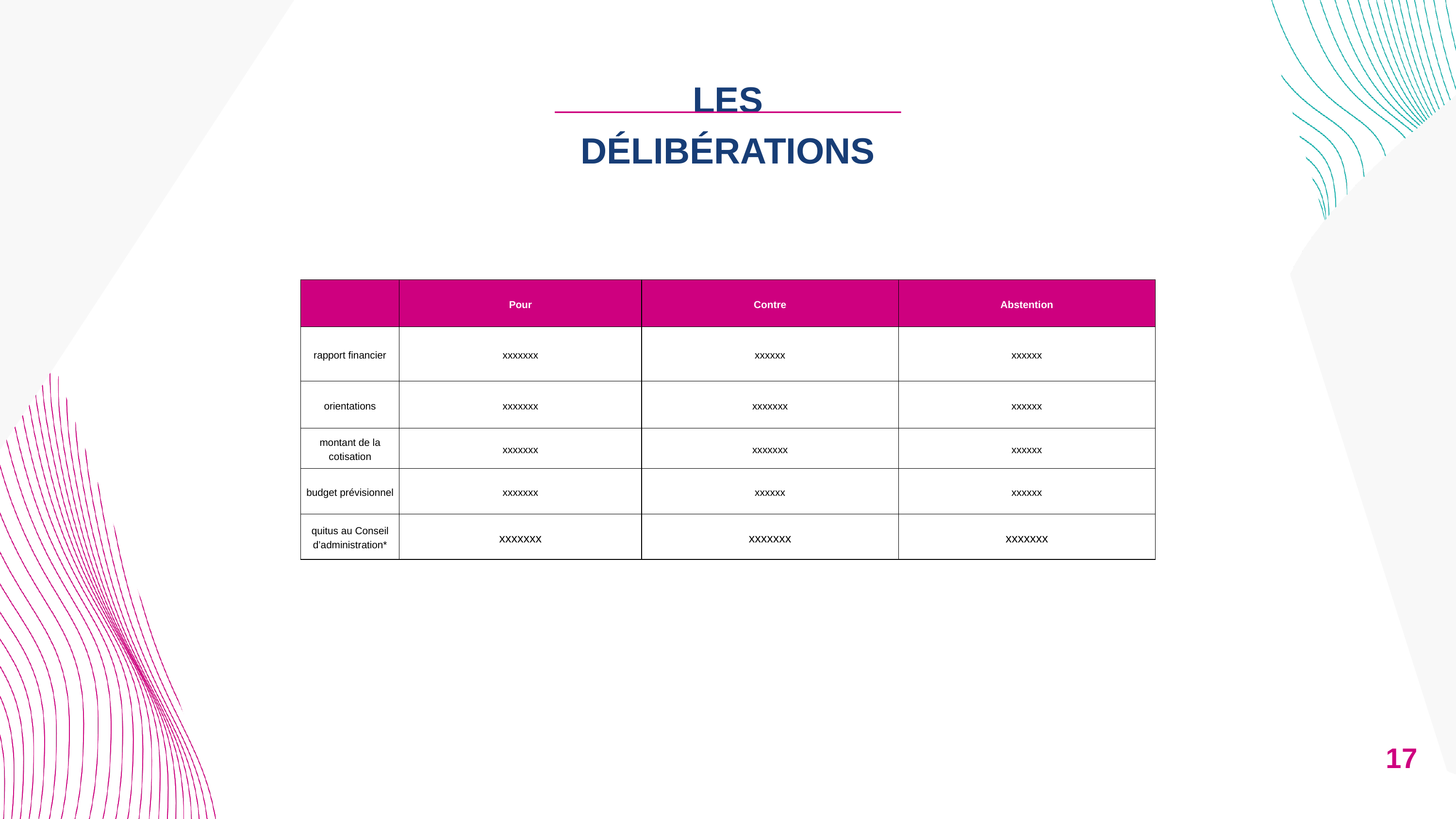

LES DÉLIBÉRATIONS

|  | Pour | Contre | Abstention |
| --- | --- | --- | --- |
| rapport financier | xxxxxxx | xxxxxx | xxxxxx |
| orientations | xxxxxxx | xxxxxxx | xxxxxx |
| montant de la cotisation | xxxxxxx | xxxxxxx | xxxxxx |
| budget prévisionnel | xxxxxxx | xxxxxx | xxxxxx |
| quitus au Conseil d’administration\* | xxxxxxx | xxxxxxx | xxxxxxx |

17